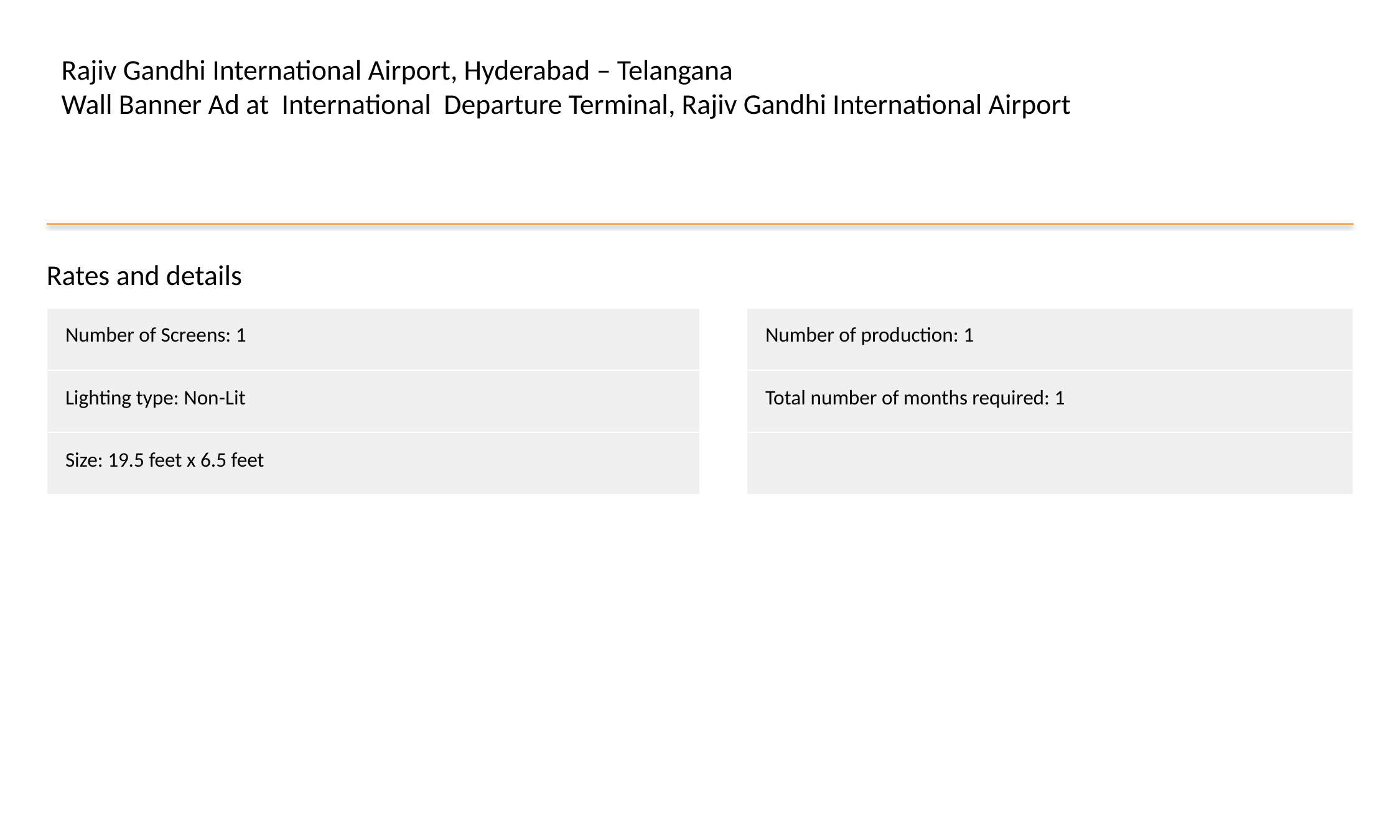

Rajiv Gandhi International Airport, Hyderabad – Telangana
Wall Banner Ad at  International  Departure Terminal, Rajiv Gandhi International Airport

Rates and details
| Number of Screens: 1 |
| --- |
| Lighting type: Non-Lit |
| Size: 19.5 feet x 6.5 feet |
| Number of production: 1 |
| --- |
| Total number of months required: 1 |
|  |
#